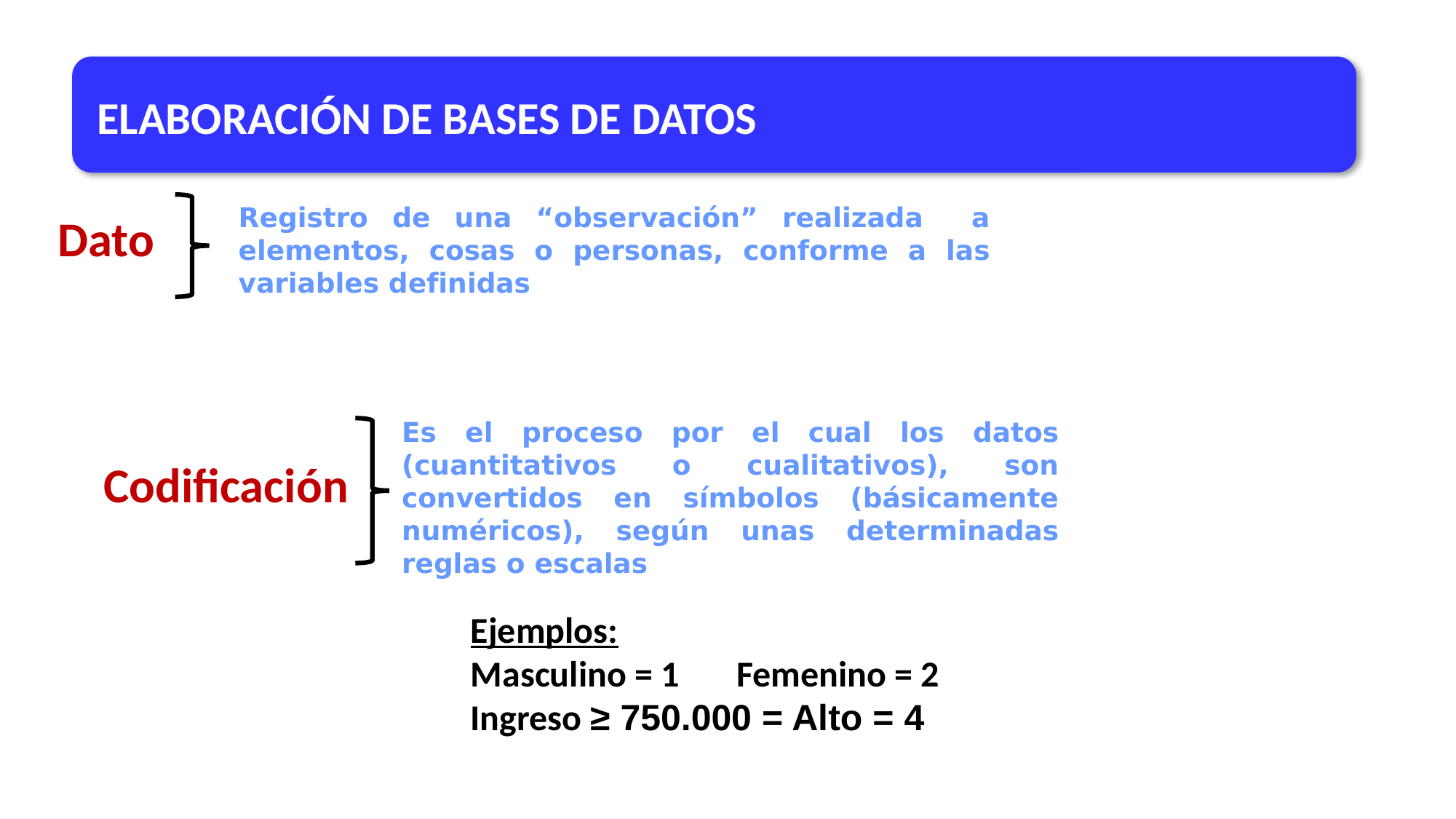

ELABORACIÓN DE BASES DE DATOS

Registro de una “observación” realizada  a elementos, cosas o personas, conforme a las variables definidas
Dato
Es el proceso por el cual los datos (cuantitativos o cualitativos), son convertidos en símbolos (básicamente numéricos), según unas determinadas reglas o escalas

Codificación
Ejemplos:
Masculino = 1       Femenino = 2
Ingreso ≥ 750.000 = Alto = 4